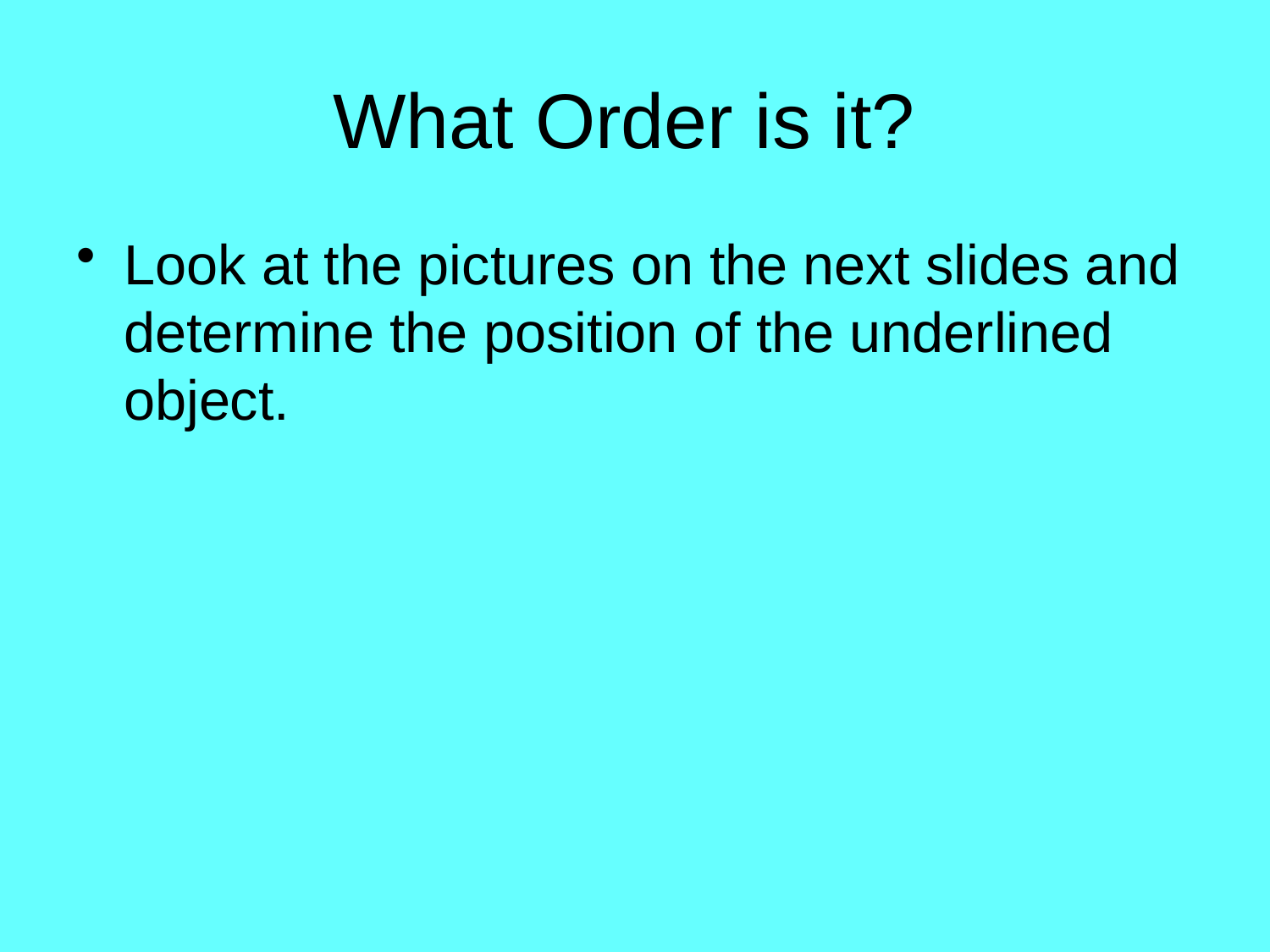

# What Order is it?
Look at the pictures on the next slides and determine the position of the underlined object.